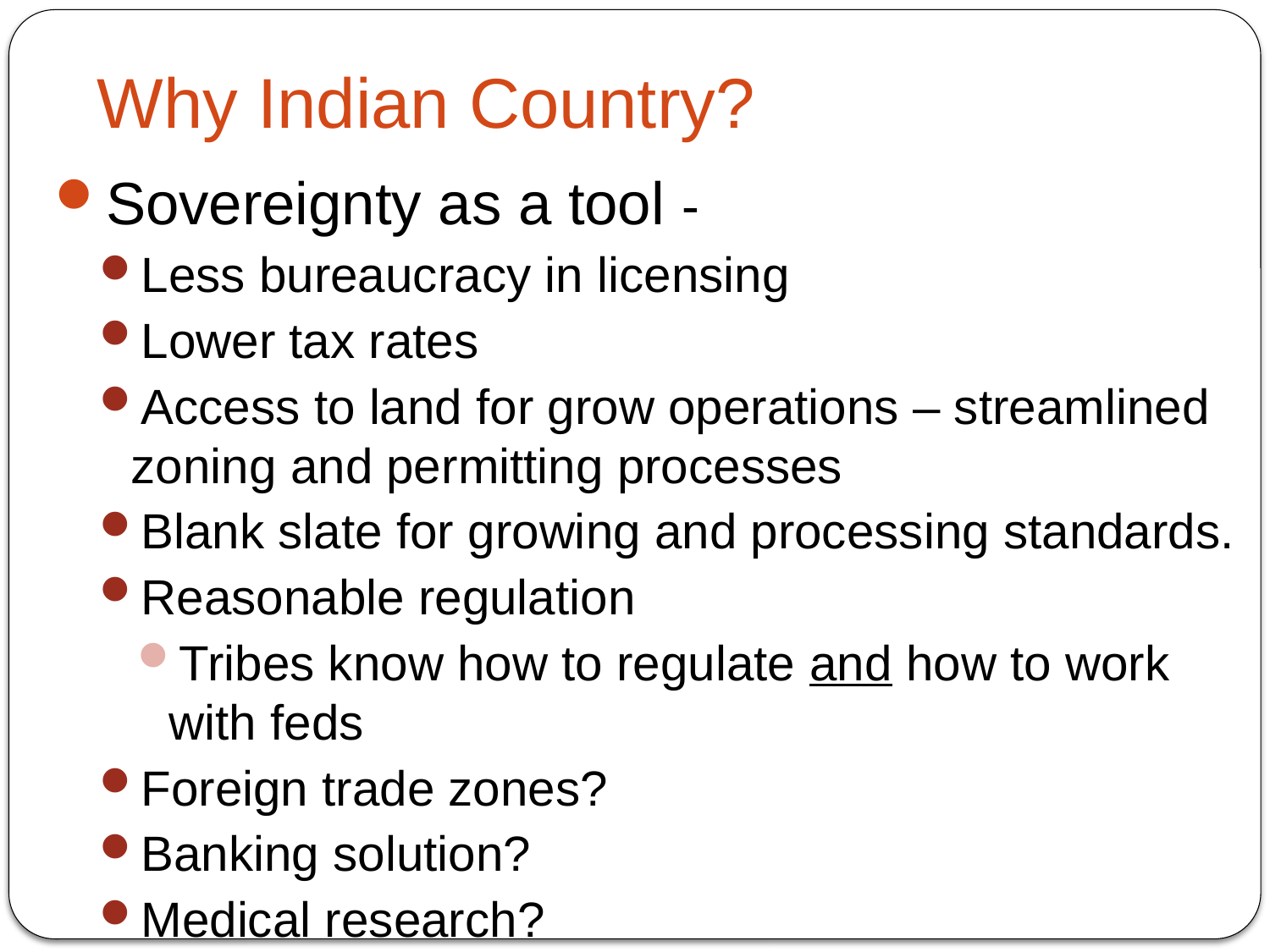

# Why Indian Country?
Sovereignty as a tool -
Less bureaucracy in licensing
Lower tax rates
Access to land for grow operations – streamlined zoning and permitting processes
Blank slate for growing and processing standards.
Reasonable regulation
Tribes know how to regulate and how to work with feds
Foreign trade zones?
Banking solution?
Medical research?